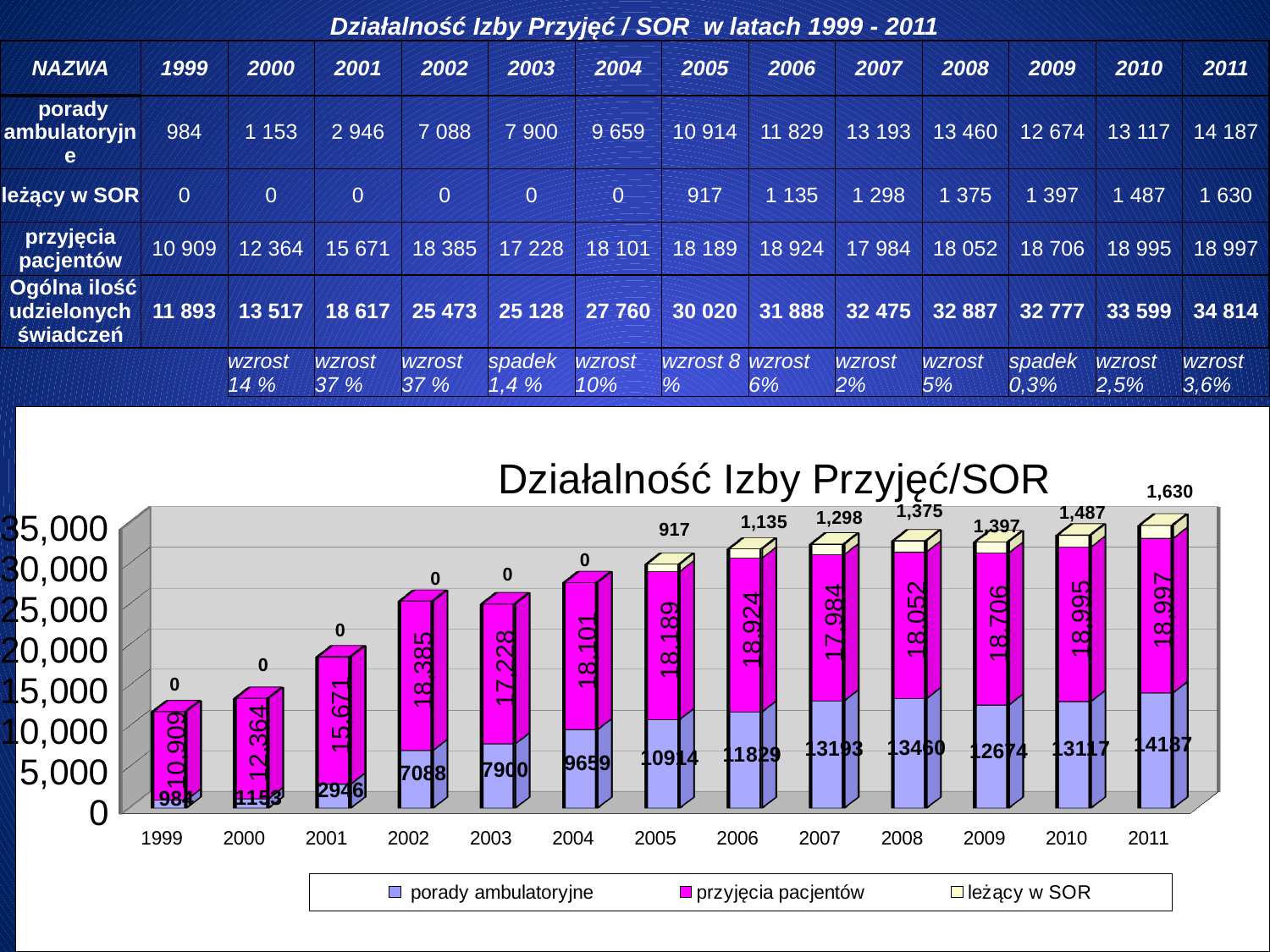

| Działalność Izby Przyjęć / SOR w latach 1999 - 2011 |  |  |  |  |  |  |  |  |  |  |  |  |  |
| --- | --- | --- | --- | --- | --- | --- | --- | --- | --- | --- | --- | --- | --- |
| NAZWA | 1999 | 2000 | 2001 | 2002 | 2003 | 2004 | 2005 | 2006 | 2007 | 2008 | 2009 | 2010 | 2011 |
| porady ambulatoryjne | 984 | 1 153 | 2 946 | 7 088 | 7 900 | 9 659 | 10 914 | 11 829 | 13 193 | 13 460 | 12 674 | 13 117 | 14 187 |
| leżący w SOR | 0 | 0 | 0 | 0 | 0 | 0 | 917 | 1 135 | 1 298 | 1 375 | 1 397 | 1 487 | 1 630 |
| przyjęcia pacjentów | 10 909 | 12 364 | 15 671 | 18 385 | 17 228 | 18 101 | 18 189 | 18 924 | 17 984 | 18 052 | 18 706 | 18 995 | 18 997 |
| Ogólna ilość udzielonych świadczeń | 11 893 | 13 517 | 18 617 | 25 473 | 25 128 | 27 760 | 30 020 | 31 888 | 32 475 | 32 887 | 32 777 | 33 599 | 34 814 |
|  |  | wzrost 14 % | wzrost 37 % | wzrost 37 % | spadek 1,4 % | wzrost 10% | wzrost 8 % | wzrost 6% | wzrost 2% | wzrost 5% | spadek 0,3% | wzrost 2,5% | wzrost 3,6% |

[unsupported chart]